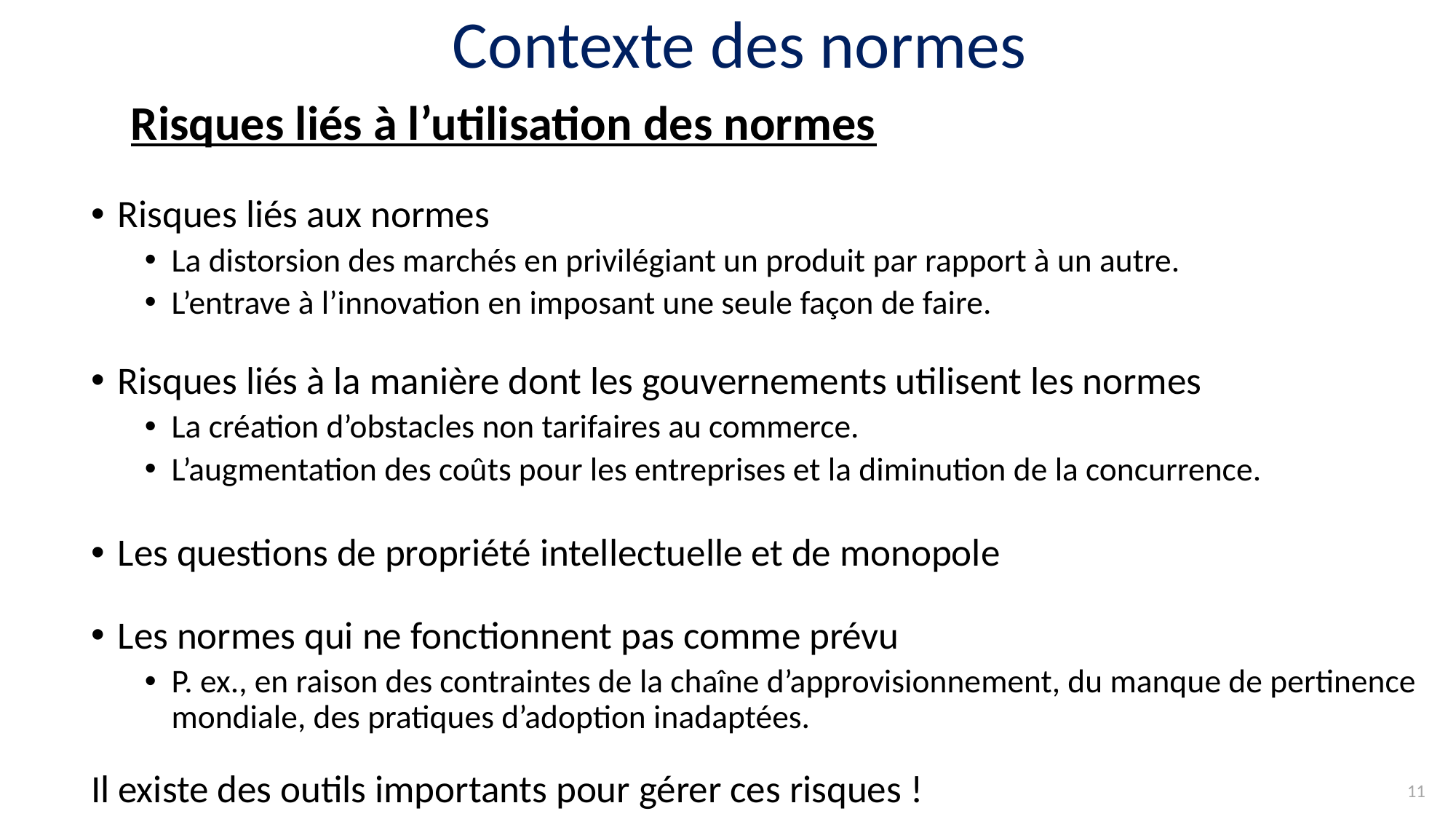

# Contexte des normes
Risques liés à l’utilisation des normes

Risques liés aux normes
La distorsion des marchés en privilégiant un produit par rapport à un autre.
L’entrave à l’innovation en imposant une seule façon de faire.

Risques liés à la manière dont les gouvernements utilisent les normes
La création d’obstacles non tarifaires au commerce.
L’augmentation des coûts pour les entreprises et la diminution de la concurrence.

Les questions de propriété intellectuelle et de monopole

Les normes qui ne fonctionnent pas comme prévu
P. ex., en raison des contraintes de la chaîne d’approvisionnement, du manque de pertinence mondiale, des pratiques d’adoption inadaptées.

Il existe des outils importants pour gérer ces risques !
11